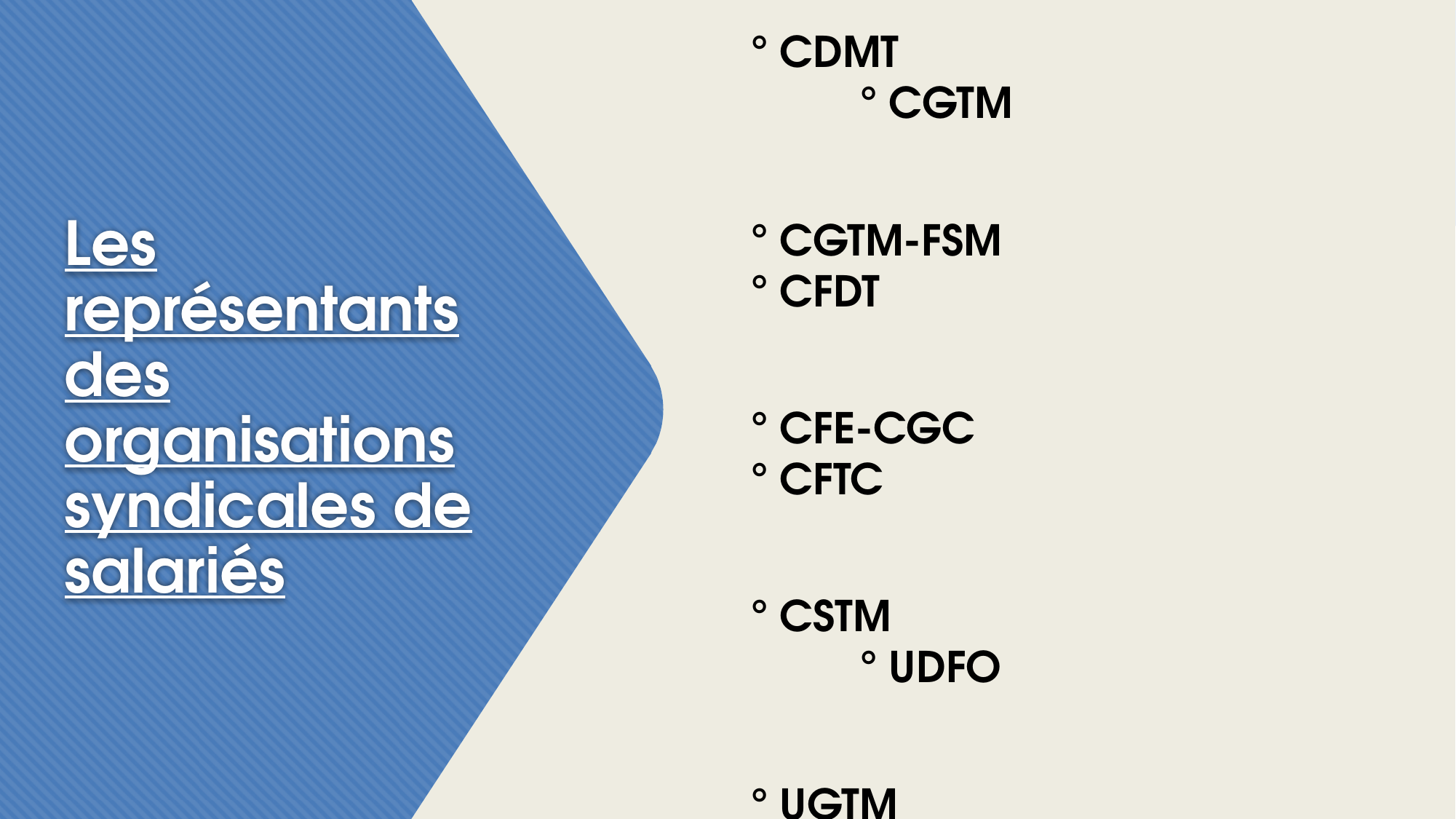

° CDMT						° CGTM

° CGTM-FSM				° CFDT

° CFE-CGC				° CFTC

° CSTM						° UDFO

° UGTM
# Les représentants des organisations syndicales de salariés